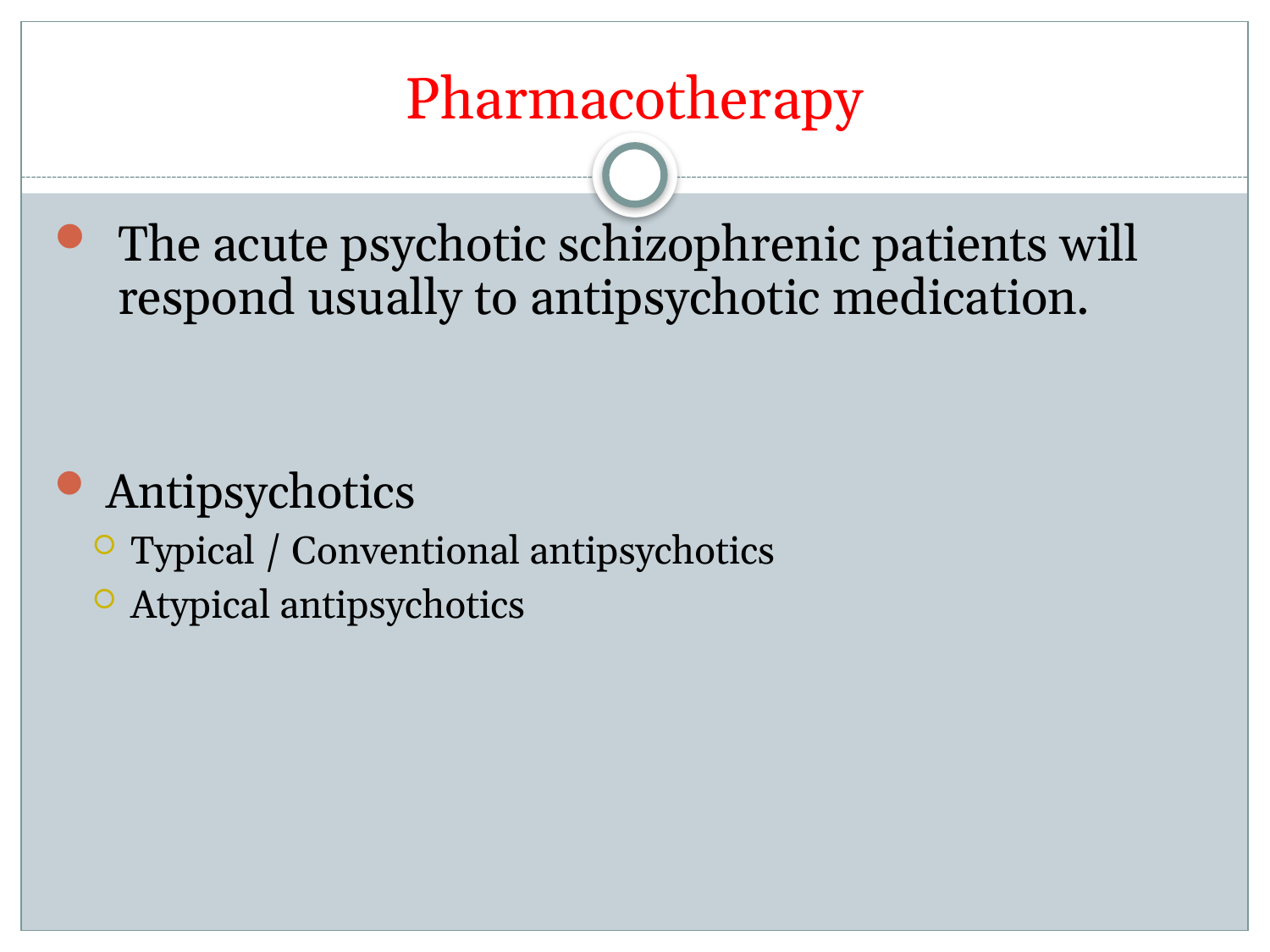

# Pharmacotherapy
The acute psychotic schizophrenic patients will respond usually to antipsychotic medication.

 Antipsychotics
Typical / Conventional antipsychotics
Atypical antipsychotics